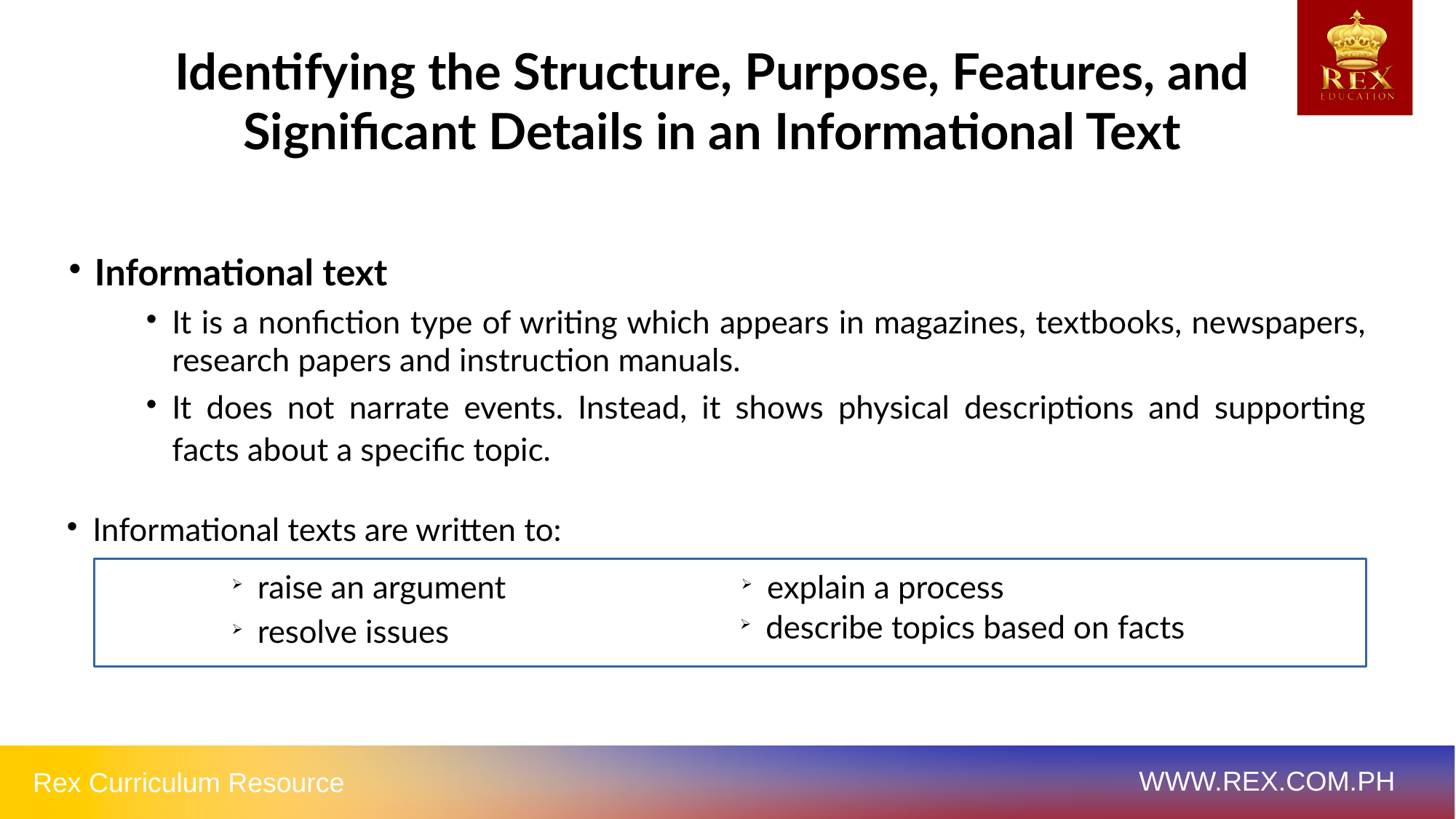

Identifying the Structure, Purpose, Features, and Significant Details in an Informational Text
Informational text
It is a nonfiction type of writing which appears in magazines, textbooks, newspapers, research papers and instruction manuals.
It does not narrate events. Instead, it shows physical descriptions and supporting facts about a specific topic.
# Informational texts are written to:

raise an argument
explain a process
describe topics based on facts
resolve issues